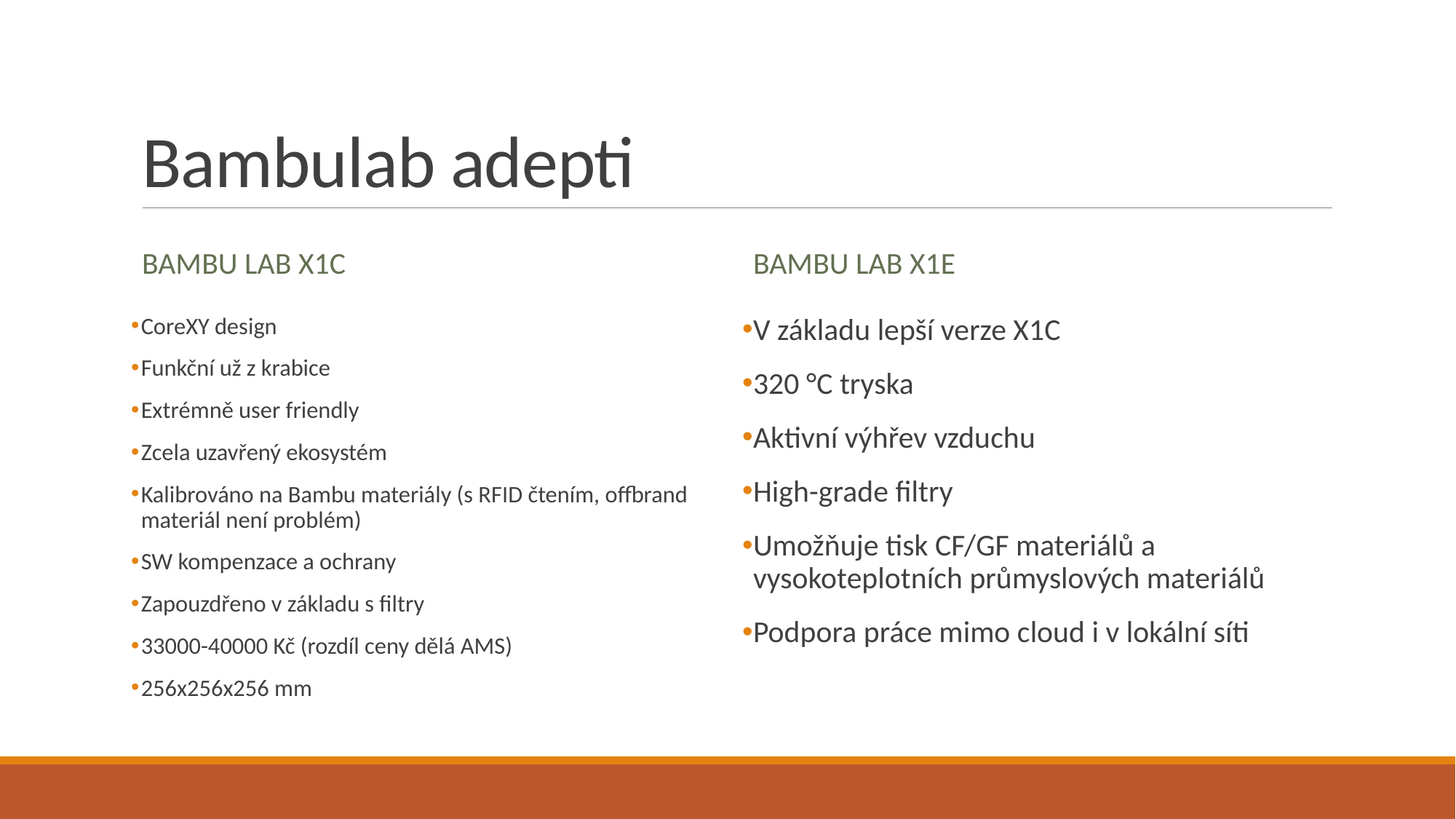

# Bambulab adepti
Bambu lab X1C
Bambu lab X1E
CoreXY design
Funkční už z krabice
Extrémně user friendly
Zcela uzavřený ekosystém
Kalibrováno na Bambu materiály (s RFID čtením, offbrand materiál není problém)
SW kompenzace a ochrany
Zapouzdřeno v základu s filtry
33000-40000 Kč (rozdíl ceny dělá AMS)
256x256x256 mm
V základu lepší verze X1C
320 °C tryska
Aktivní výhřev vzduchu
High-grade filtry
Umožňuje tisk CF/GF materiálů a vysokoteplotních průmyslových materiálů
Podpora práce mimo cloud i v lokální síti